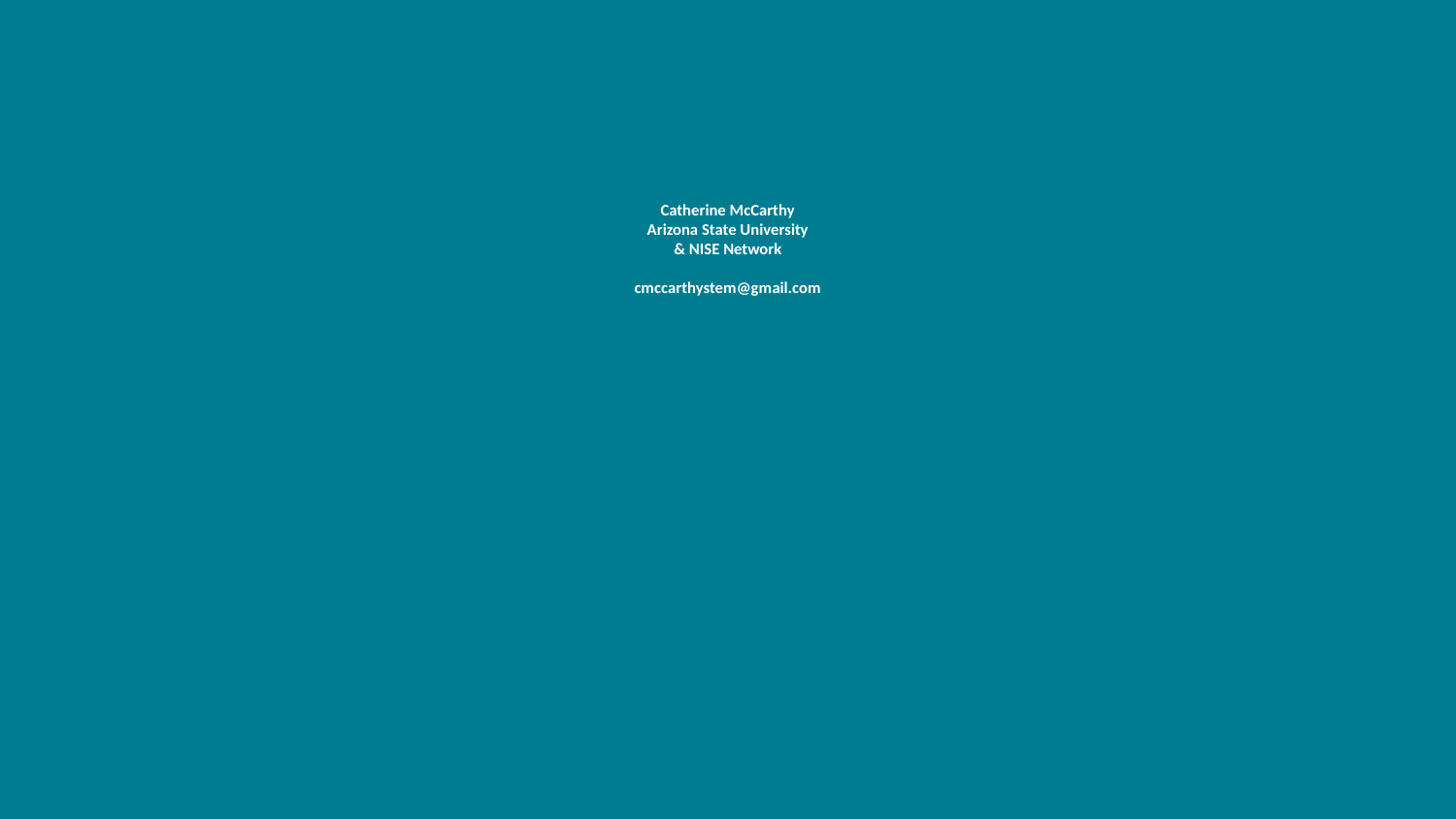

# Catherine McCarthy Arizona State University
& NISE Network

cmccarthystem@gmail.com